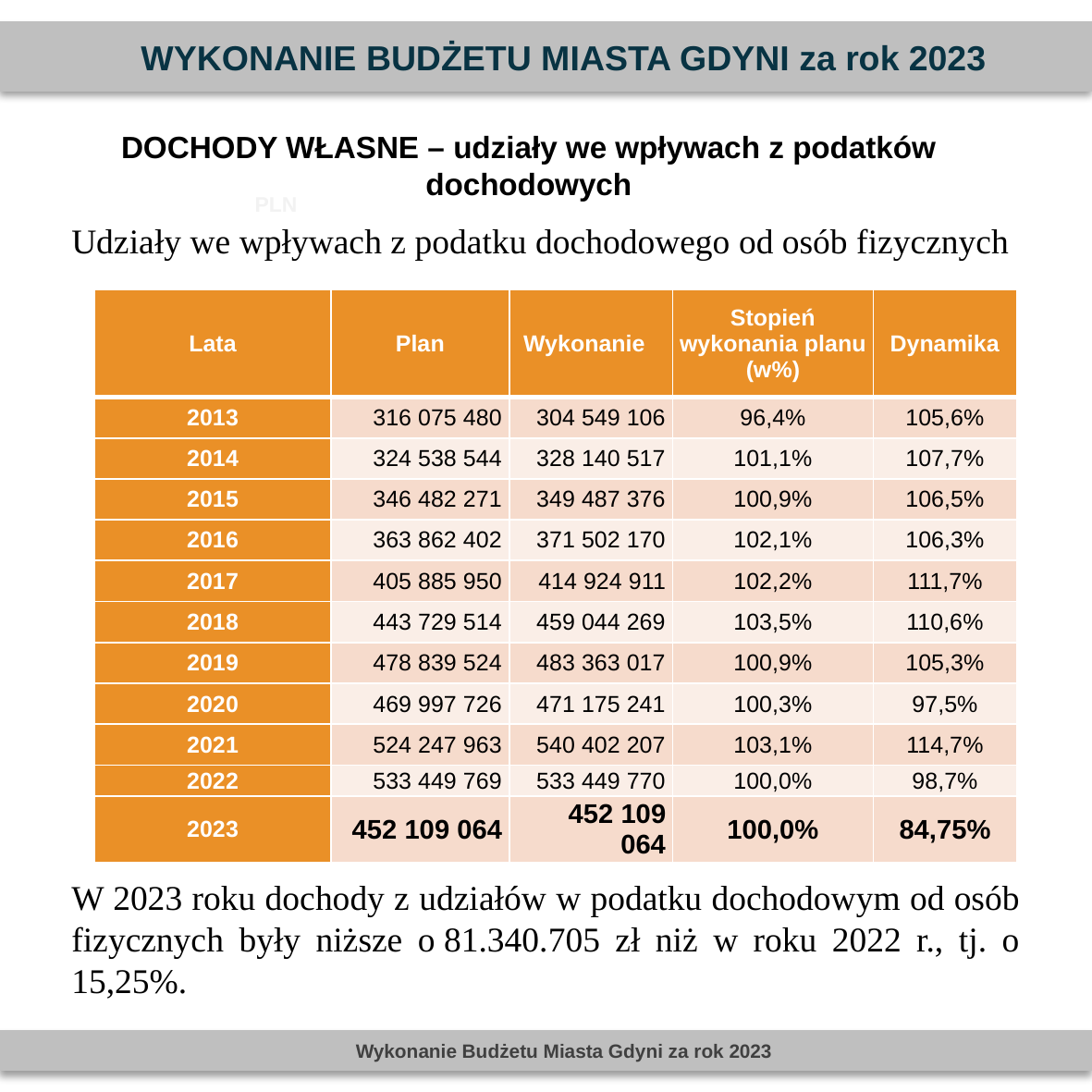

WYKONANIE BUDŻETU MIASTA GDYNI za rok 2023
DOCHODY WŁASNE – udziały we wpływach z podatków dochodowych
PLN
Udziały we wpływach z podatku dochodowego od osób fizycznych
| Lata | Plan | Wykonanie | Stopień wykonania planu (w%) | Dynamika |
| --- | --- | --- | --- | --- |
| 2013 | 316 075 480 | 304 549 106 | 96,4% | 105,6% |
| 2014 | 324 538 544 | 328 140 517 | 101,1% | 107,7% |
| 2015 | 346 482 271 | 349 487 376 | 100,9% | 106,5% |
| 2016 | 363 862 402 | 371 502 170 | 102,1% | 106,3% |
| 2017 | 405 885 950 | 414 924 911 | 102,2% | 111,7% |
| 2018 | 443 729 514 | 459 044 269 | 103,5% | 110,6% |
| 2019 | 478 839 524 | 483 363 017 | 100,9% | 105,3% |
| 2020 | 469 997 726 | 471 175 241 | 100,3% | 97,5% |
| 2021 | 524 247 963 | 540 402 207 | 103,1% | 114,7% |
| 2022 | 533 449 769 | 533 449 770 | 100,0% | 98,7% |
| 2023 | 452 109 064 | 452 109 064 | 100,0% | 84,75% |
W 2023 roku dochody z udziałów w podatku dochodowym od osób fizycznych były niższe o 81.340.705 zł niż w roku 2022 r., tj. o 15,25%.
Wykonanie Budżetu Miasta Gdyni za rok 2023